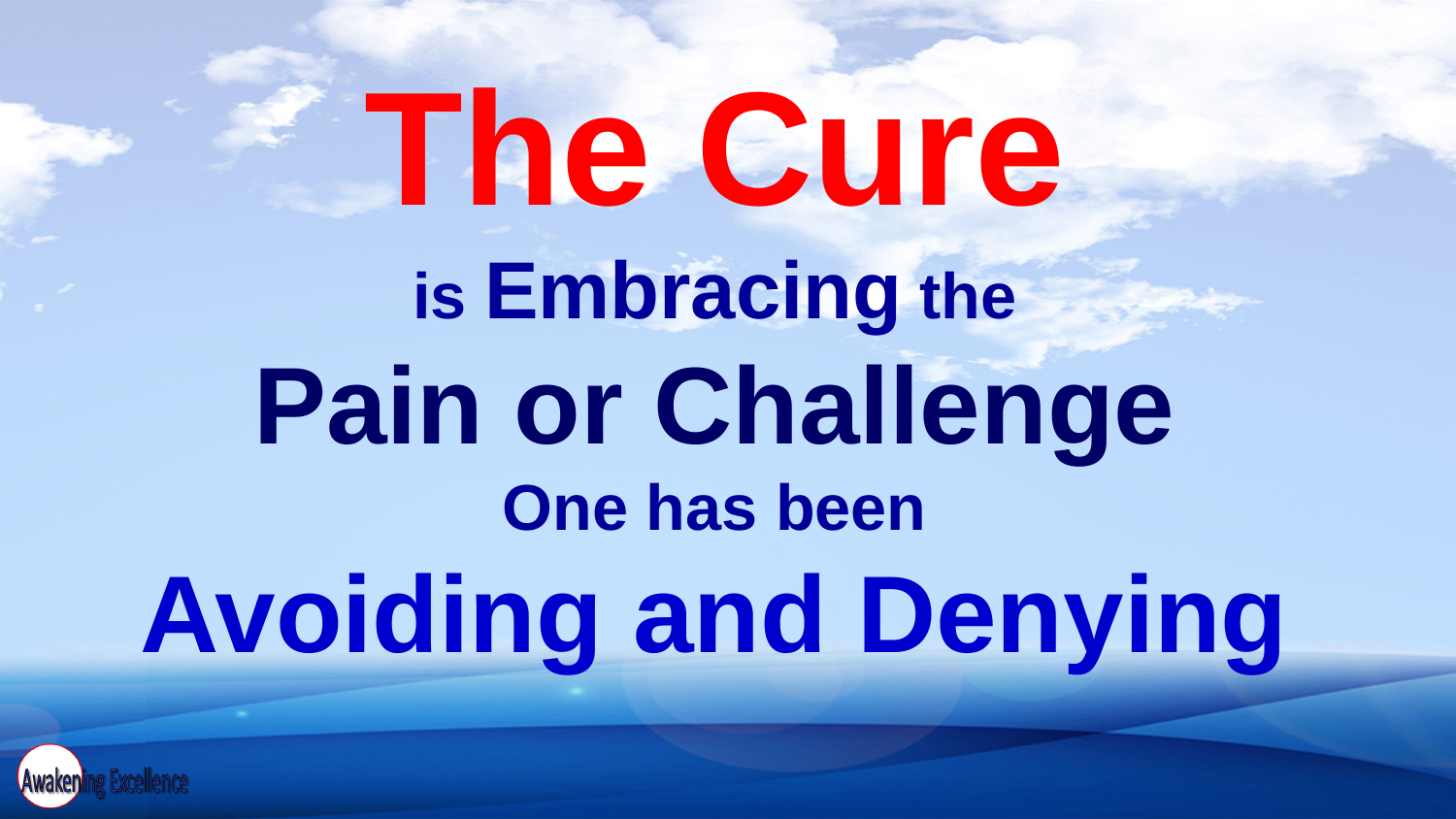

The Cure
is Embracing the
Pain or Challenge
One has been
Avoiding and Denying